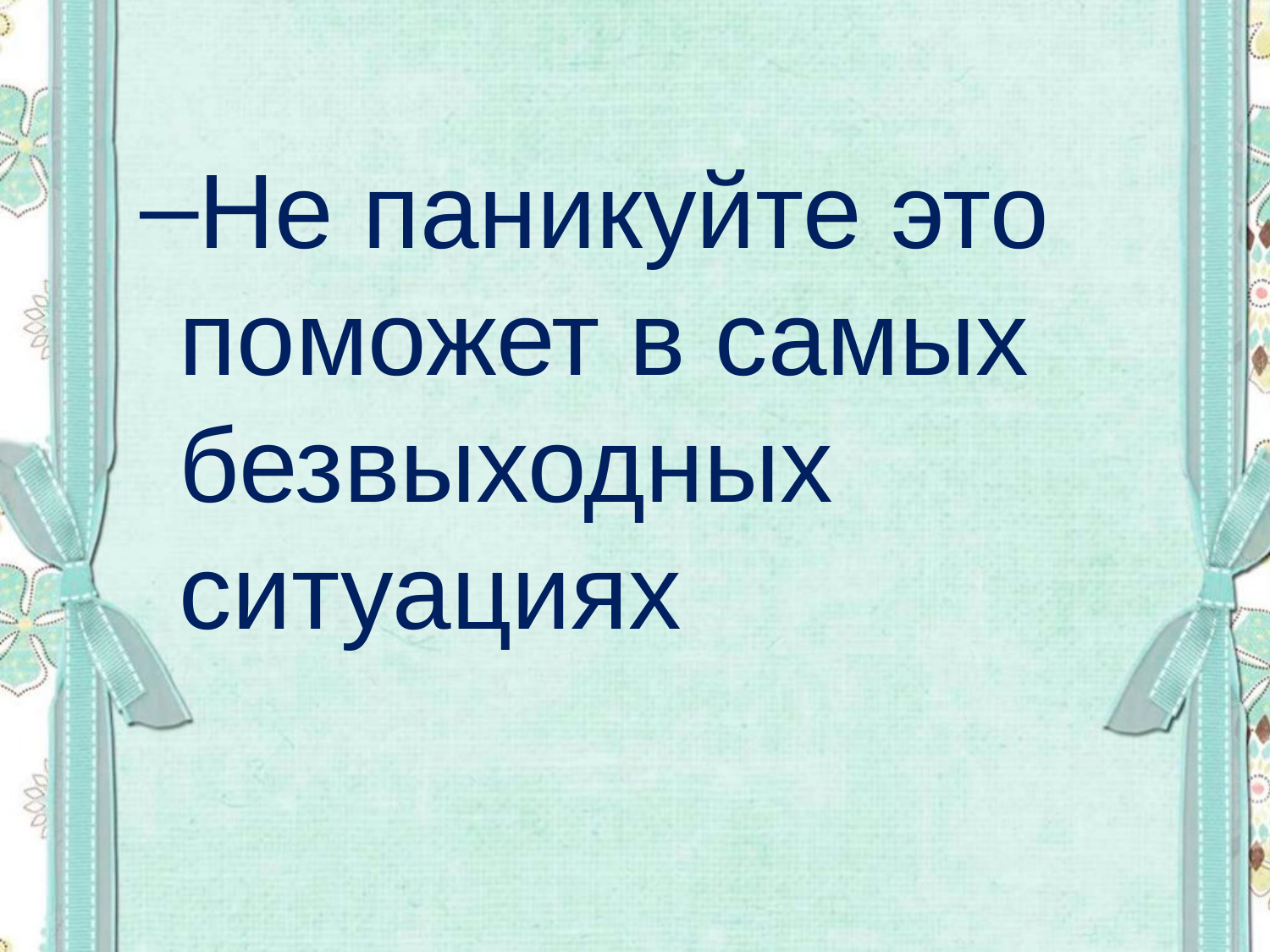

#
Не паникуйте это поможет в самых безвыходных ситуациях